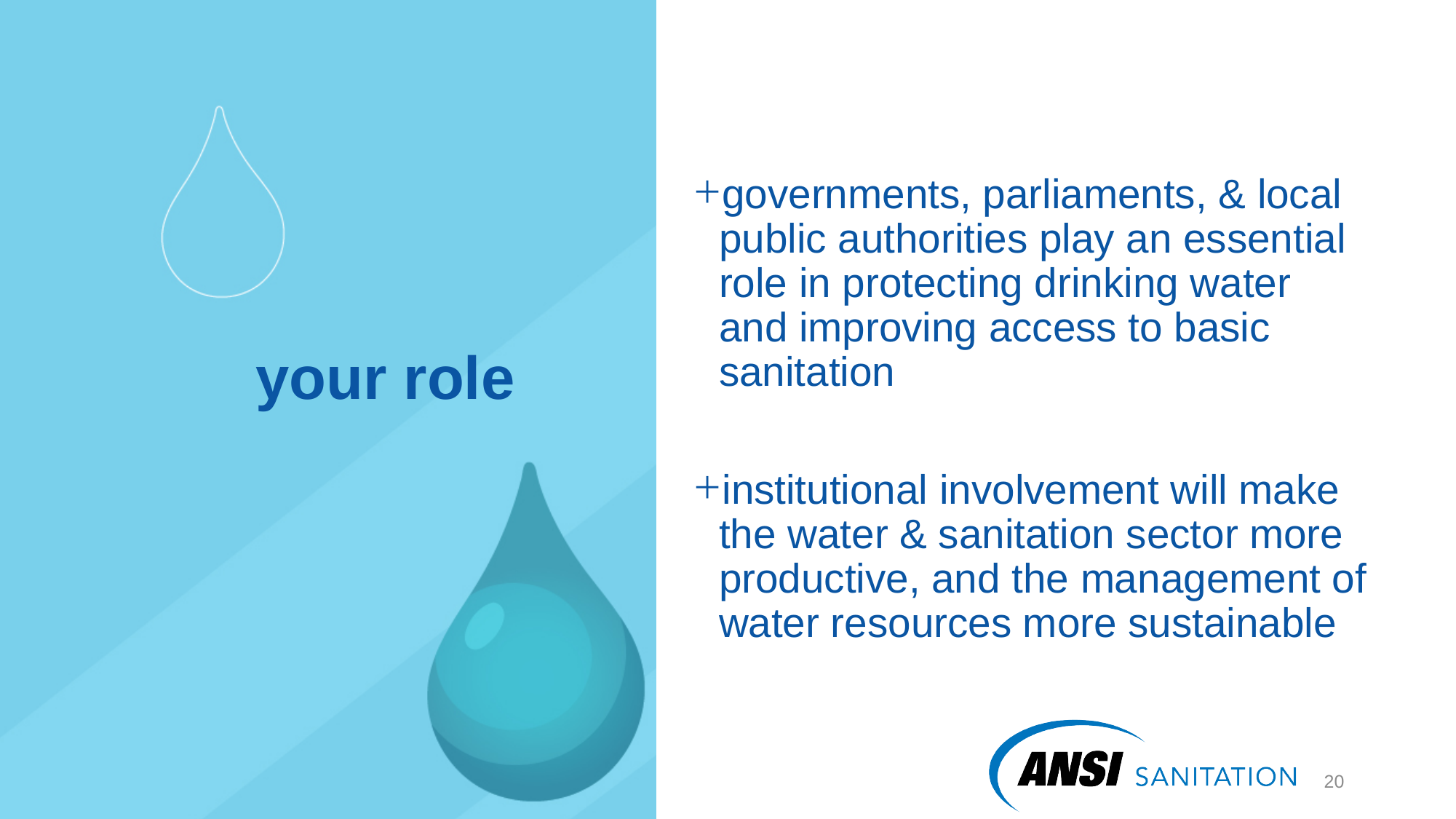

governments, parliaments, & local public authorities play an essential role in protecting drinking water and improving access to basic sanitation

institutional involvement will make the water & sanitation sector more productive, and the management of water resources more sustainable
# your role
20